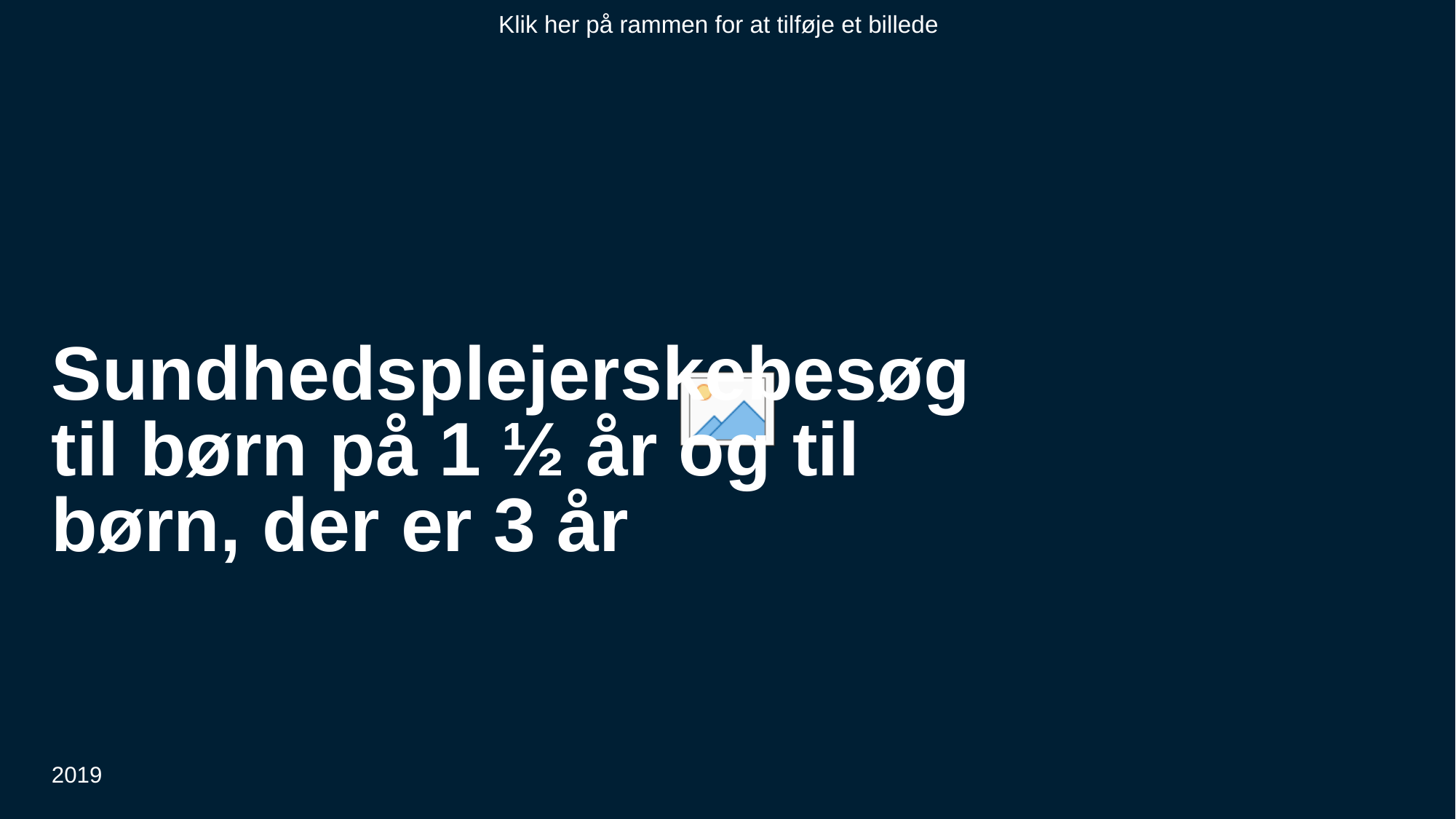

# Sundhedsplejerskebesøg til børn på 1 ½ år og til børn, der er 3 år

2019